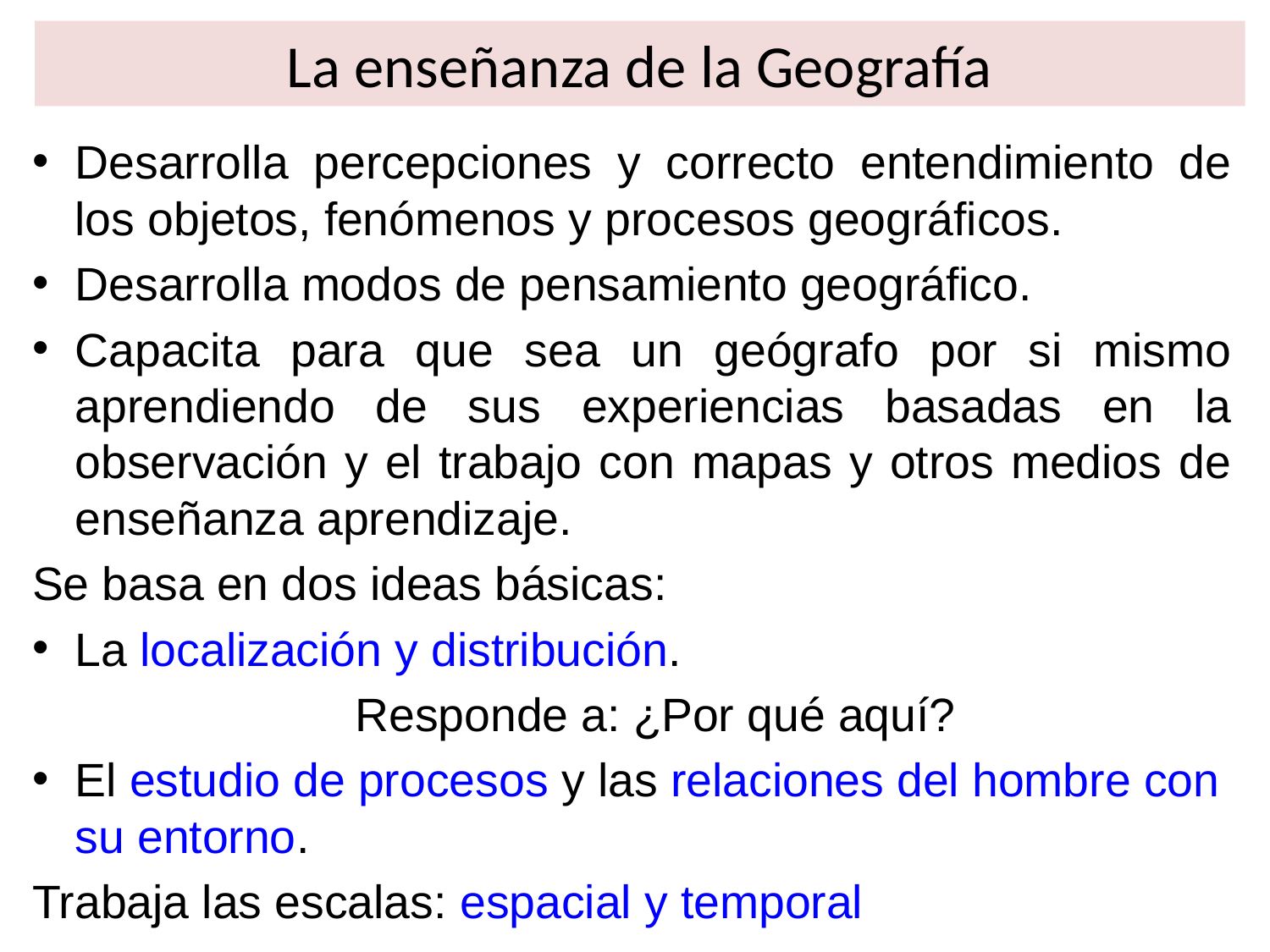

# La enseñanza de la Geografía

Desarrolla percepciones y correcto entendimiento de los objetos, fenómenos y procesos geográficos.
Desarrolla modos de pensamiento geográfico.
Capacita para que sea un geógrafo por si mismo aprendiendo de sus experiencias basadas en la observación y el trabajo con mapas y otros medios de enseñanza aprendizaje.
Se basa en dos ideas básicas:
La localización y distribución.
                         Responde a: ¿Por qué aquí?
El estudio de procesos y las relaciones del hombre con su entorno.
Trabaja las escalas: espacial y temporal